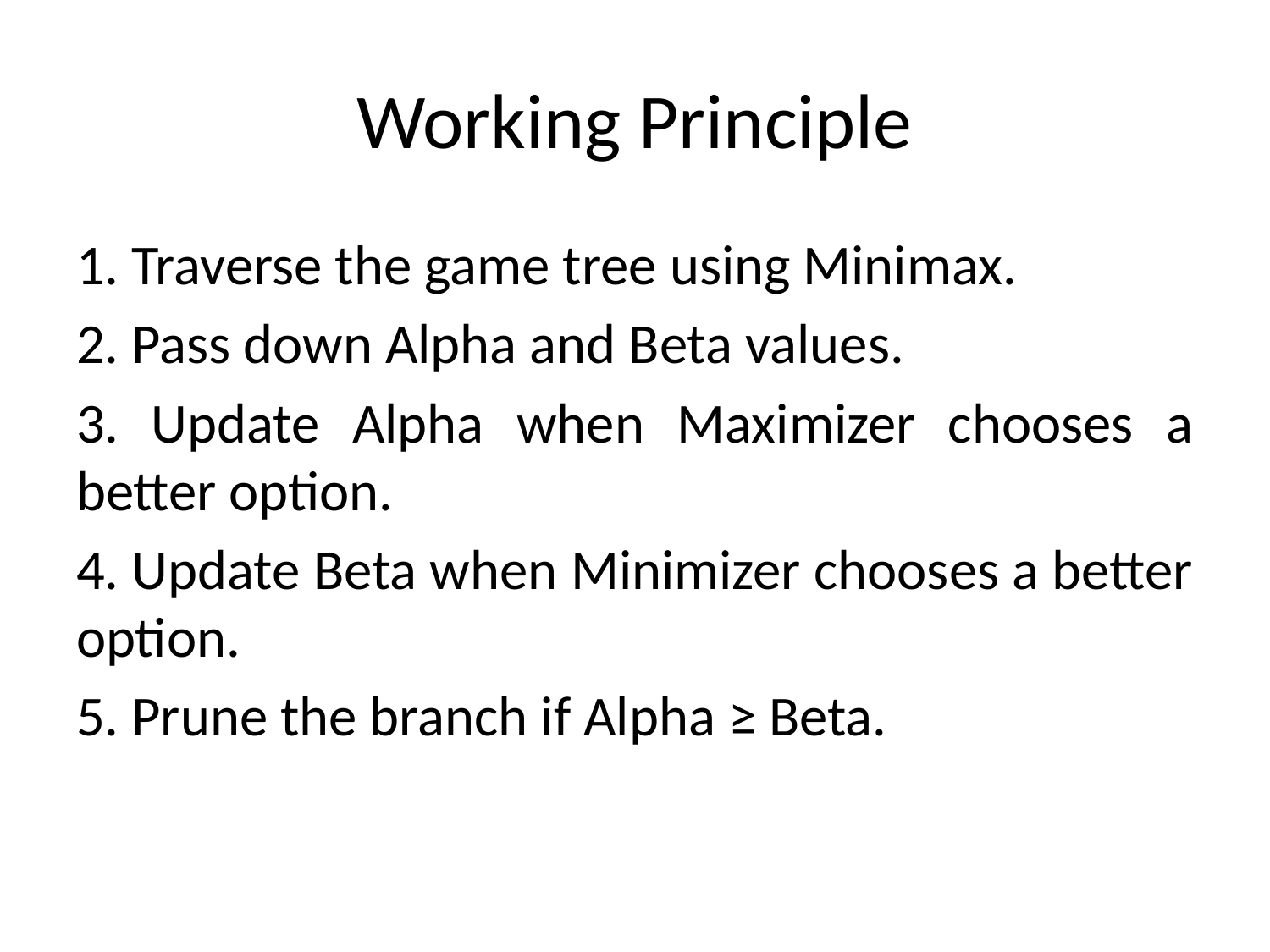

# Working Principle
1. Traverse the game tree using Minimax.
2. Pass down Alpha and Beta values.
3. Update Alpha when Maximizer chooses a better option.
4. Update Beta when Minimizer chooses a better option.
5. Prune the branch if Alpha ≥ Beta.